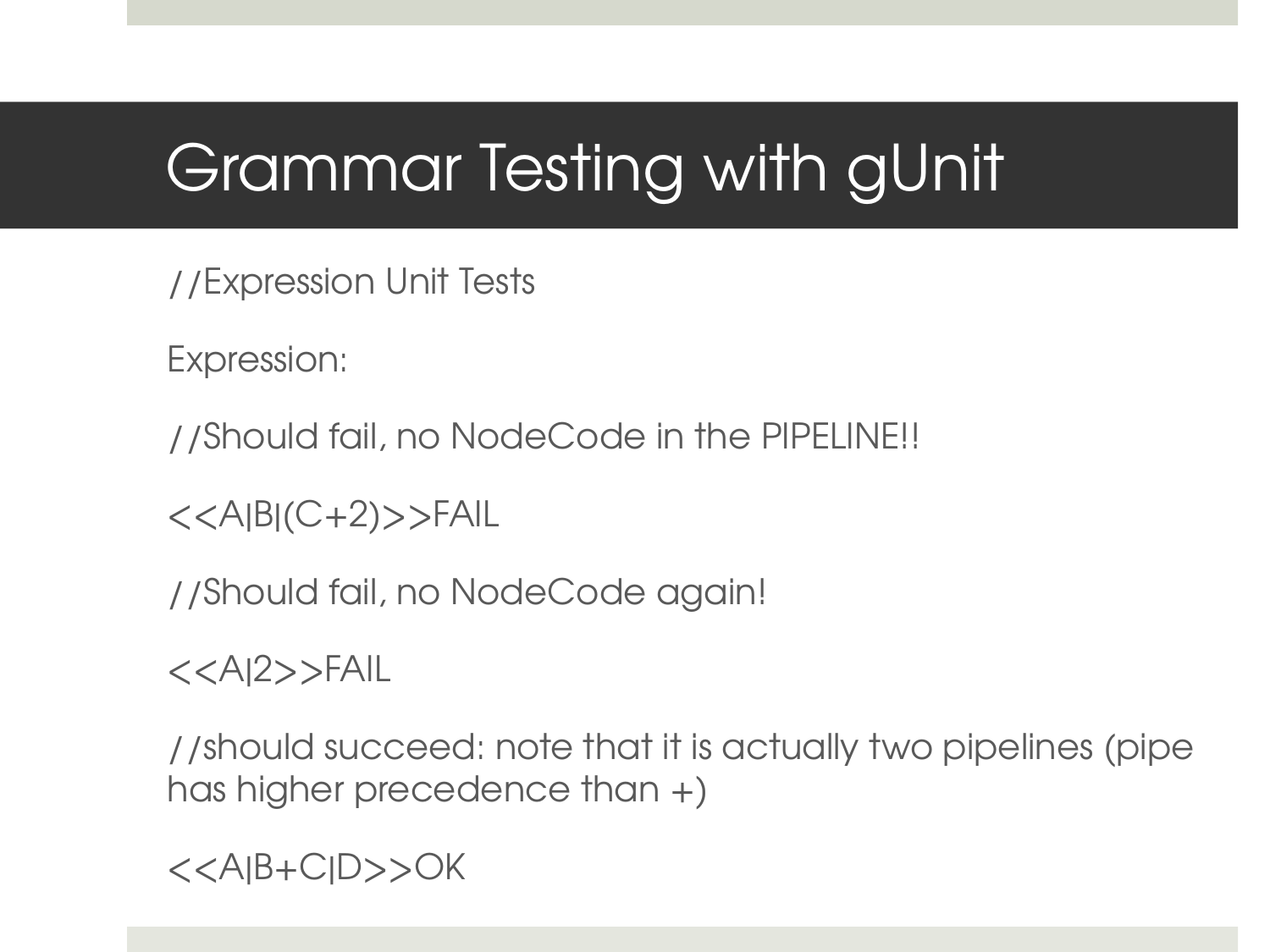

# Grammar Testing with gUnit
//Expression Unit Tests
Expression:
//Should fail, no NodeCode in the PIPELINE!!
<<A|B|(C+2)>>FAIL
//Should fail, no NodeCode again!
<<A|2>>FAIL
//should succeed: note that it is actually two pipelines (pipe has higher precedence than +)
<<A|B+C|D>>OK